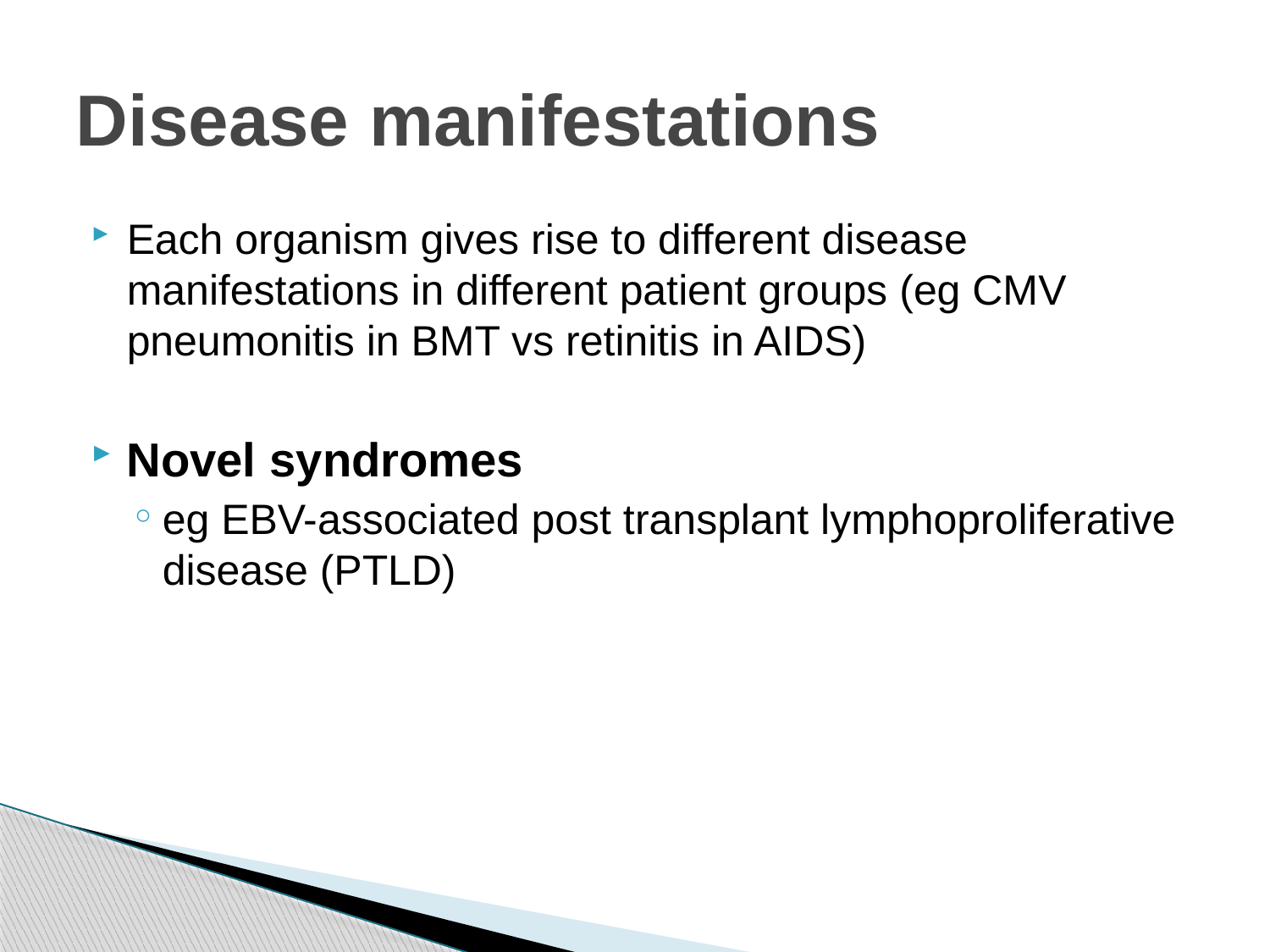

# Disease manifestations
Each organism gives rise to different disease manifestations in different patient groups (eg CMV pneumonitis in BMT vs retinitis in AIDS)

Novel syndromes
eg EBV-associated post transplant lymphoproliferative disease (PTLD)